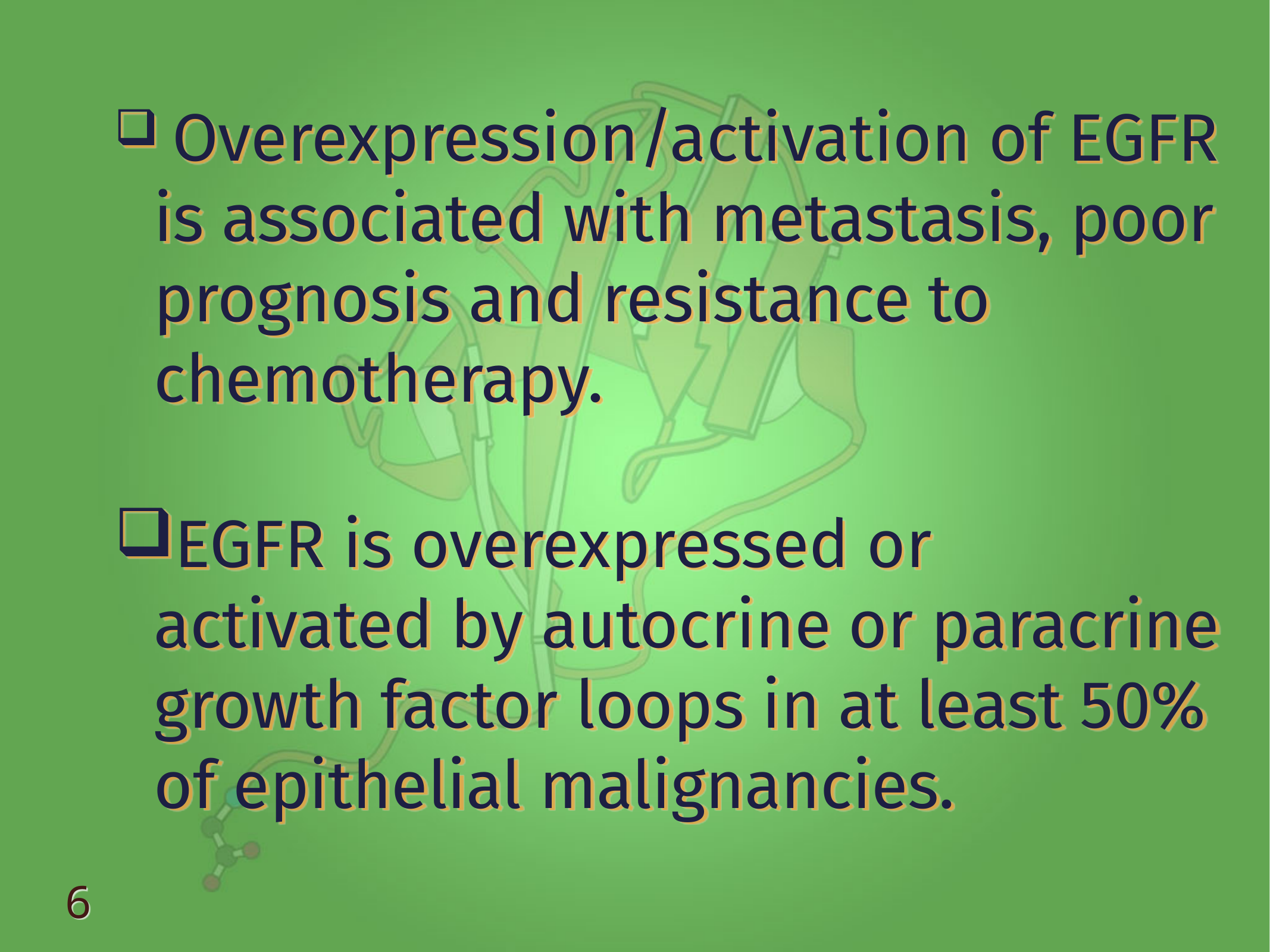

Overexpression/activation of EGFR is associated with metastasis, poor prognosis and resistance to chemotherapy.

EGFR is overexpressed or activated by autocrine or paracrine growth factor loops in at least 50% of epithelial malignancies.

6